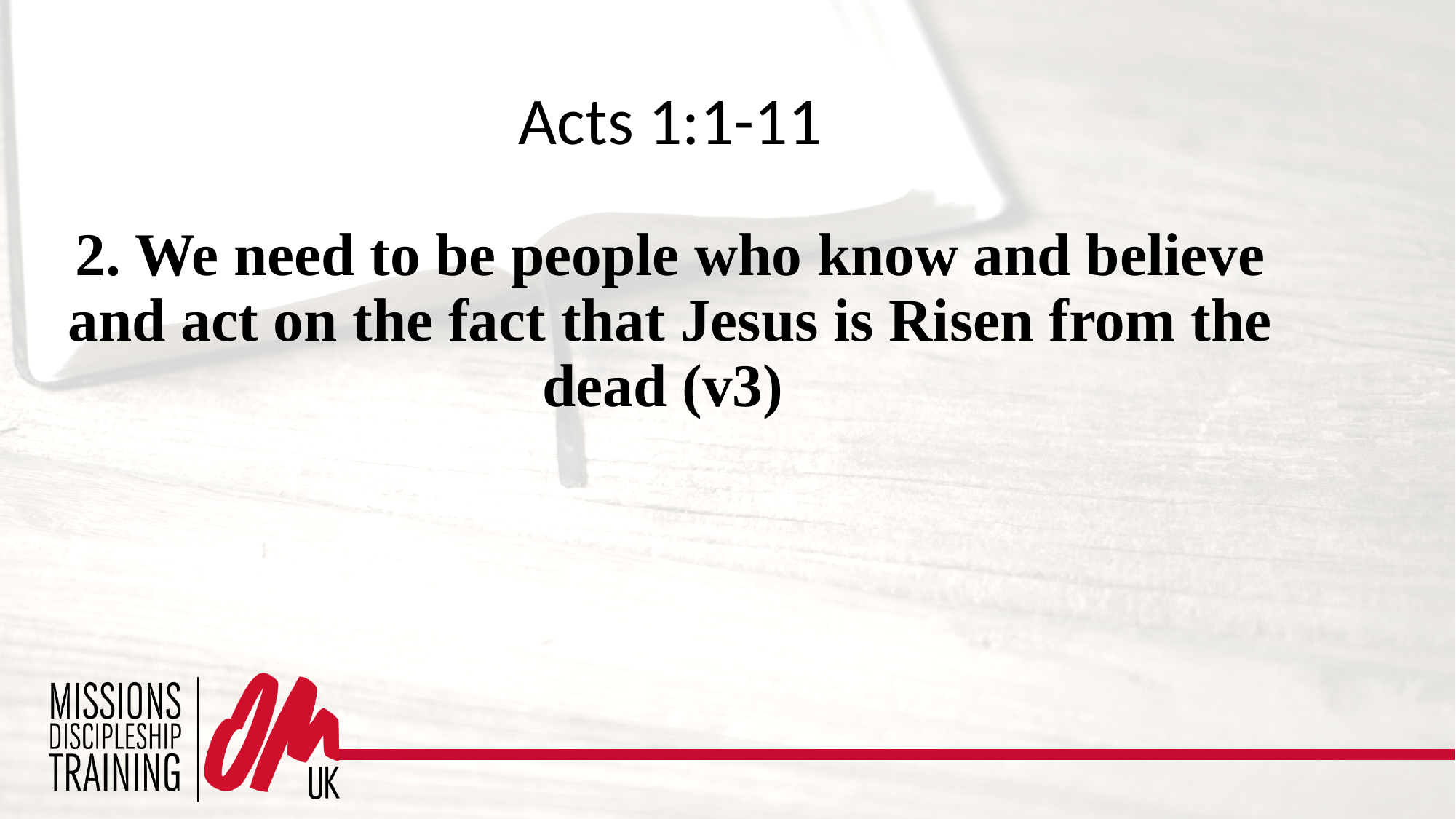

# Acts 1:1-11
2. We need to be people who know and believe and act on the fact that Jesus is Risen from the dead (v3)